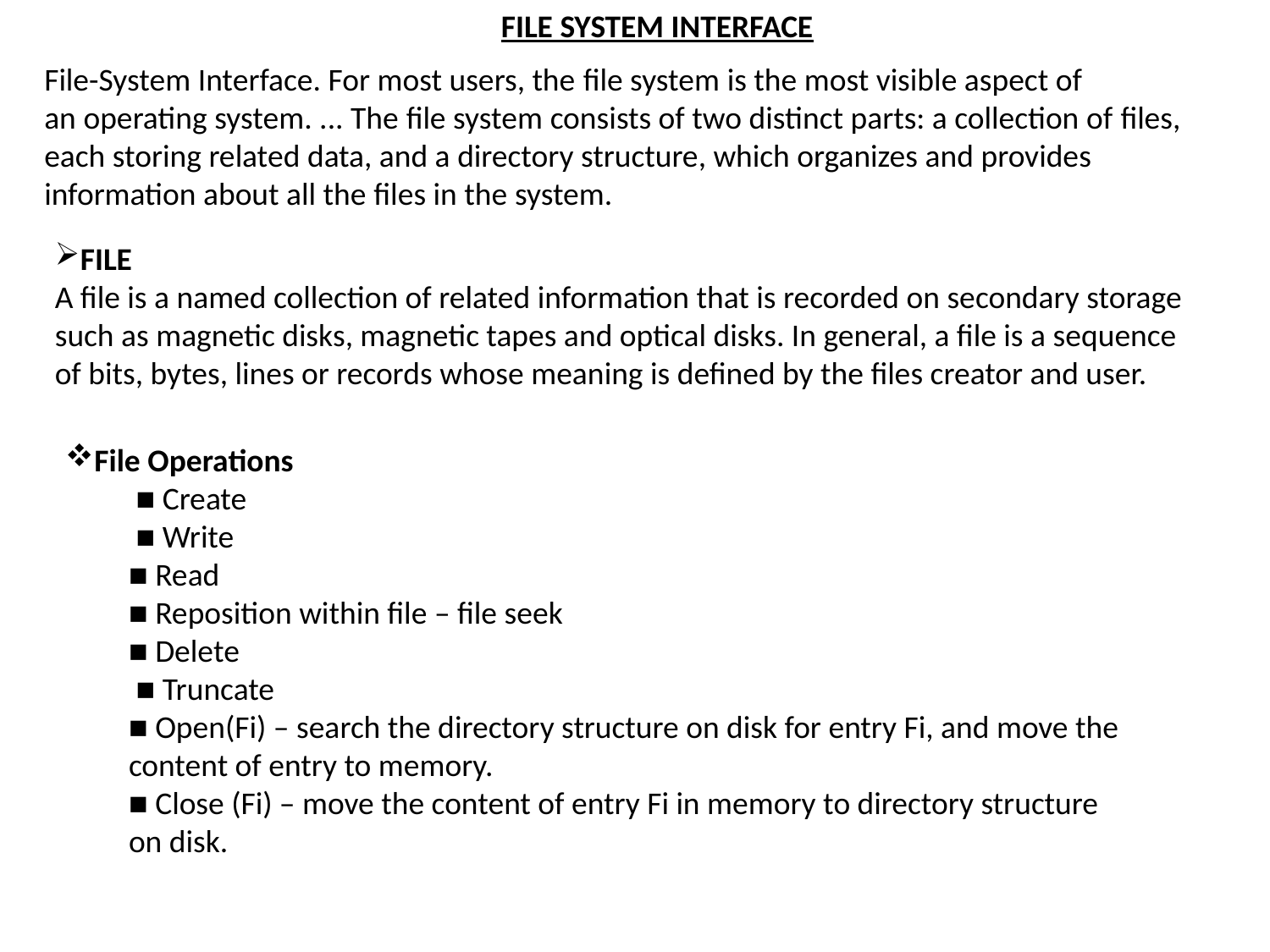

FILE SYSTEM INTERFACE
File-System Interface. For most users, the file system is the most visible aspect of an operating system. ... The file system consists of two distinct parts: a collection of files, each storing related data, and a directory structure, which organizes and provides information about all the files in the system.

FILE
A file is a named collection of related information that is recorded on secondary storage such as magnetic disks, magnetic tapes and optical disks. In general, a file is a sequence of bits, bytes, lines or records whose meaning is defined by the files creator and user.
File Operations
 ■ Create
 ■ Write
■ Read
■ Reposition within file – file seek
■ Delete
 ■ Truncate
■ Open(Fi) – search the directory structure on disk for entry Fi, and move the content of entry to memory.
■ Close (Fi) – move the content of entry Fi in memory to directory structure on disk.